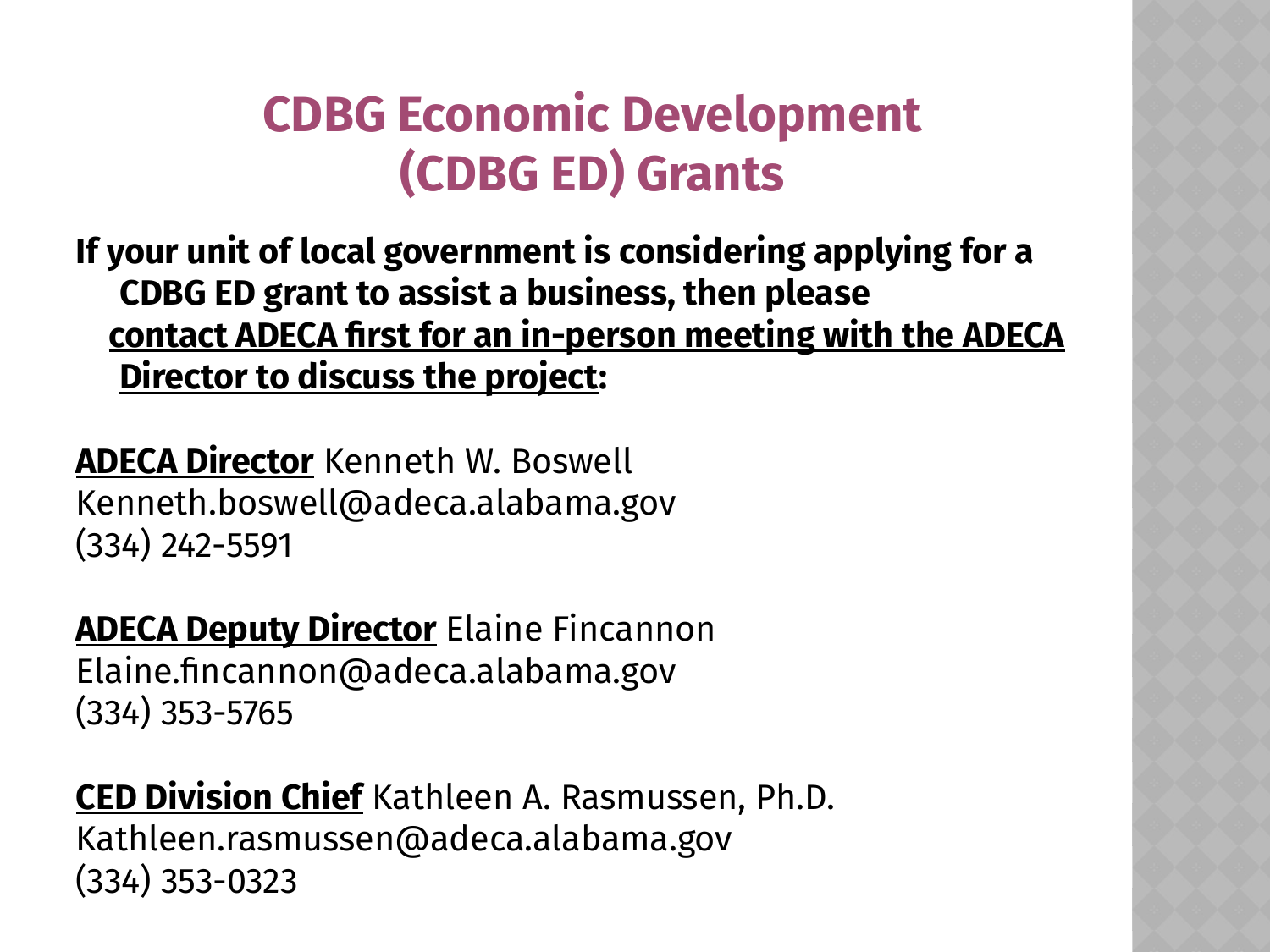

# CDBG Economic Development (CDBG ED) Grants
If your unit of local government is considering applying for a CDBG ED grant to assist a business, then please
    contact ADECA first for an in-person meeting with the ADECA Director to discuss the project:

ADECA Director Kenneth W. Boswell
Kenneth.boswell@adeca.alabama.gov
(334) 242-5591

ADECA Deputy Director Elaine Fincannon
Elaine.fincannon@adeca.alabama.gov
(334) 353-5765

CED Division Chief Kathleen A. Rasmussen, Ph.D.
Kathleen.rasmussen@adeca.alabama.gov
(334) 353-0323